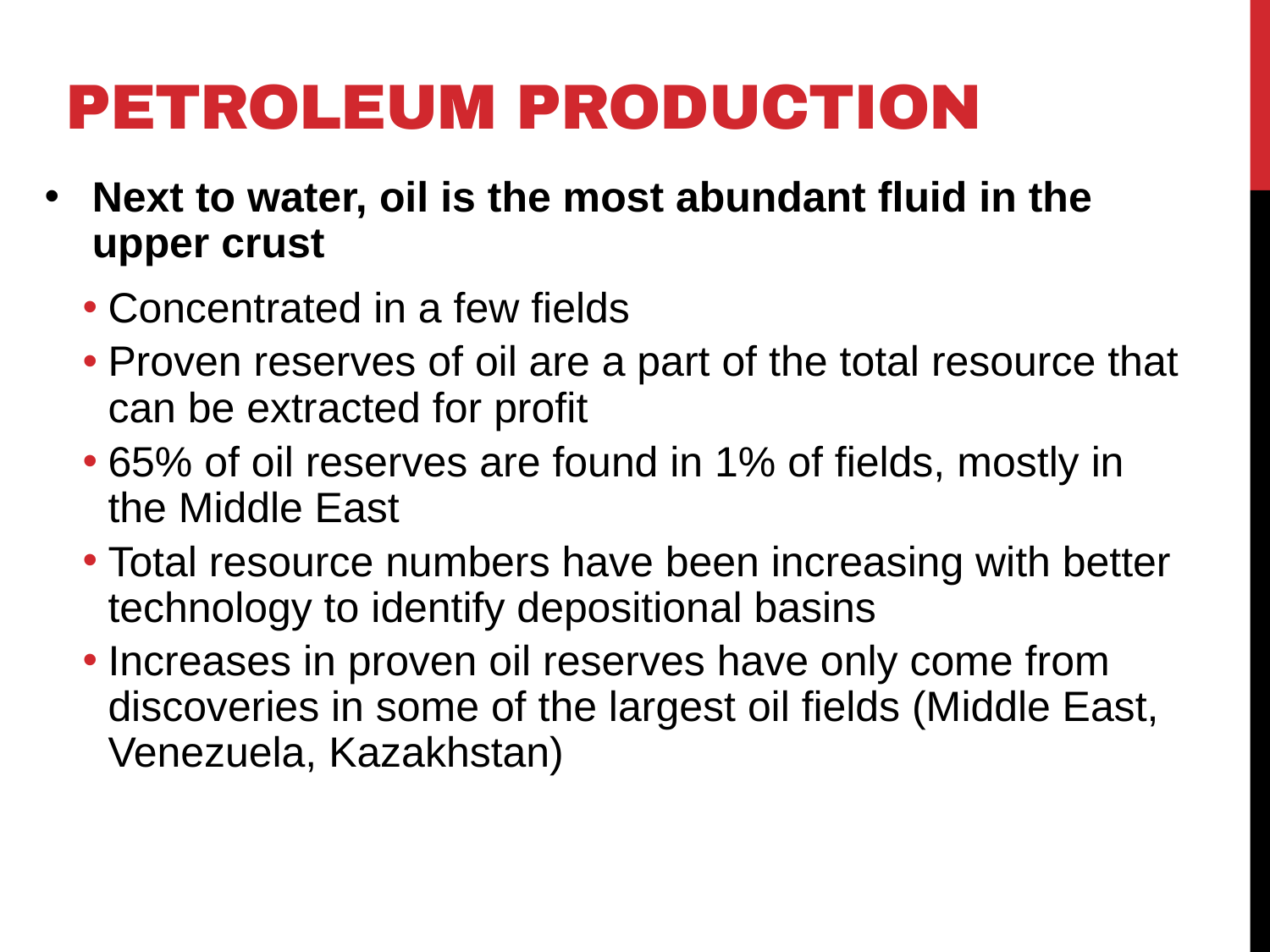

# Petroleum Production
Next to water, oil is the most abundant fluid in the upper crust
Concentrated in a few fields
Proven reserves of oil are a part of the total resource that can be extracted for profit
65% of oil reserves are found in 1% of fields, mostly in the Middle East
Total resource numbers have been increasing with better technology to identify depositional basins
Increases in proven oil reserves have only come from discoveries in some of the largest oil fields (Middle East, Venezuela, Kazakhstan)